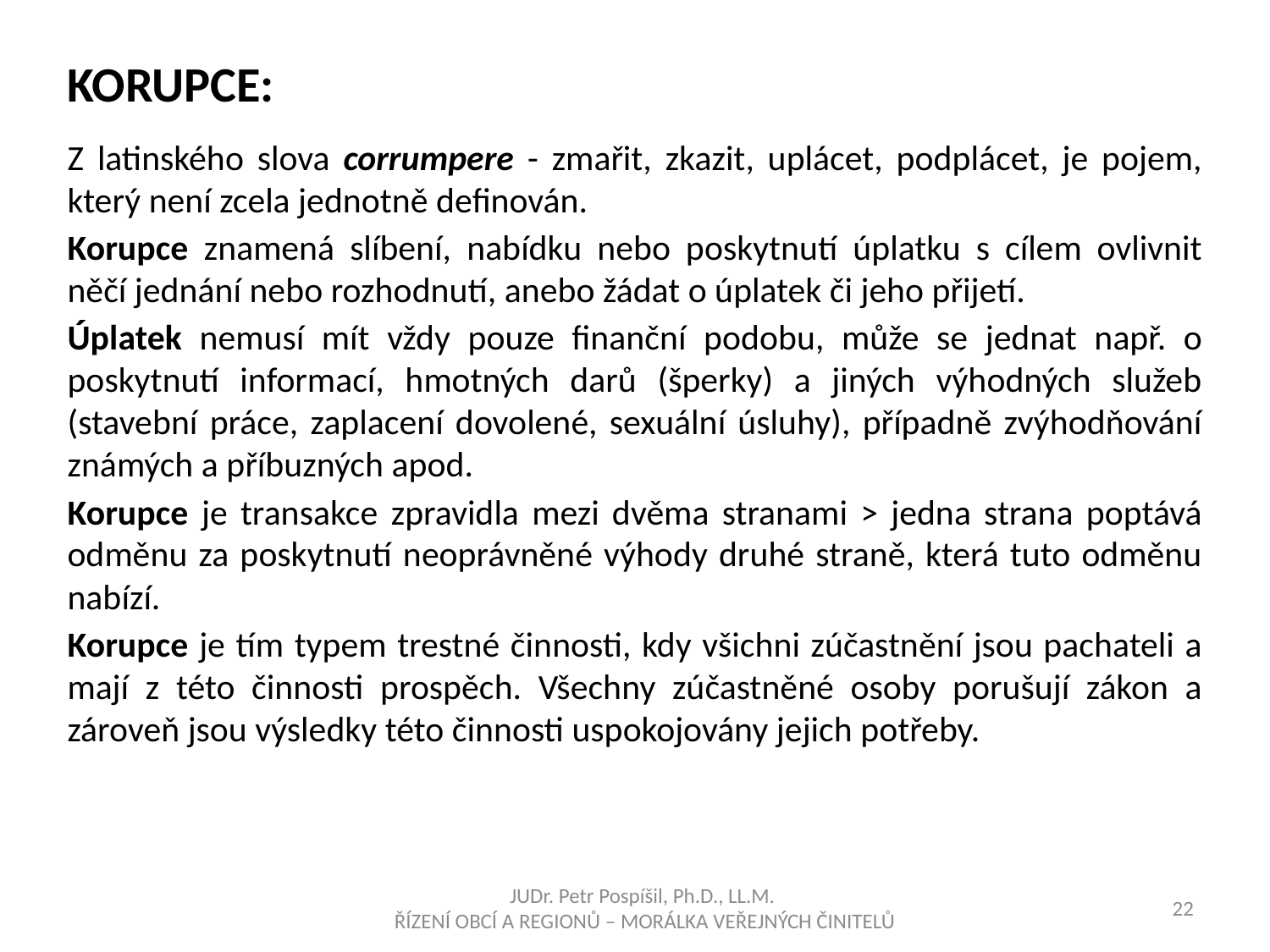

KORUPCE:

Z latinského slova corrumpere - zmařit, zkazit, uplácet, podplácet, je pojem, který není zcela jednotně definován.
Korupce znamená slíbení, nabídku nebo poskytnutí úplatku s cílem ovlivnit něčí jednání nebo rozhodnutí, anebo žádat o úplatek či jeho přijetí.
Úplatek nemusí mít vždy pouze finanční podobu, může se jednat např. o poskytnutí informací, hmotných darů (šperky) a jiných výhodných služeb (stavební práce, zaplacení dovolené, sexuální úsluhy), případně zvýhodňování známých a příbuzných apod.
Korupce je transakce zpravidla mezi dvěma stranami > jedna strana poptává odměnu za poskytnutí neoprávněné výhody druhé straně, která tuto odměnu nabízí.
Korupce je tím typem trestné činnosti, kdy všichni zúčastnění jsou pachateli a mají z této činnosti prospěch. Všechny zúčastněné osoby porušují zákon a zároveň jsou výsledky této činnosti uspokojovány jejich potřeby.

JUDr. Petr Pospíšil, Ph.D., LL.M.
ŘÍZENÍ OBCÍ A REGIONŮ – MORÁLKA VEŘEJNÝCH ČINITELŮ
22